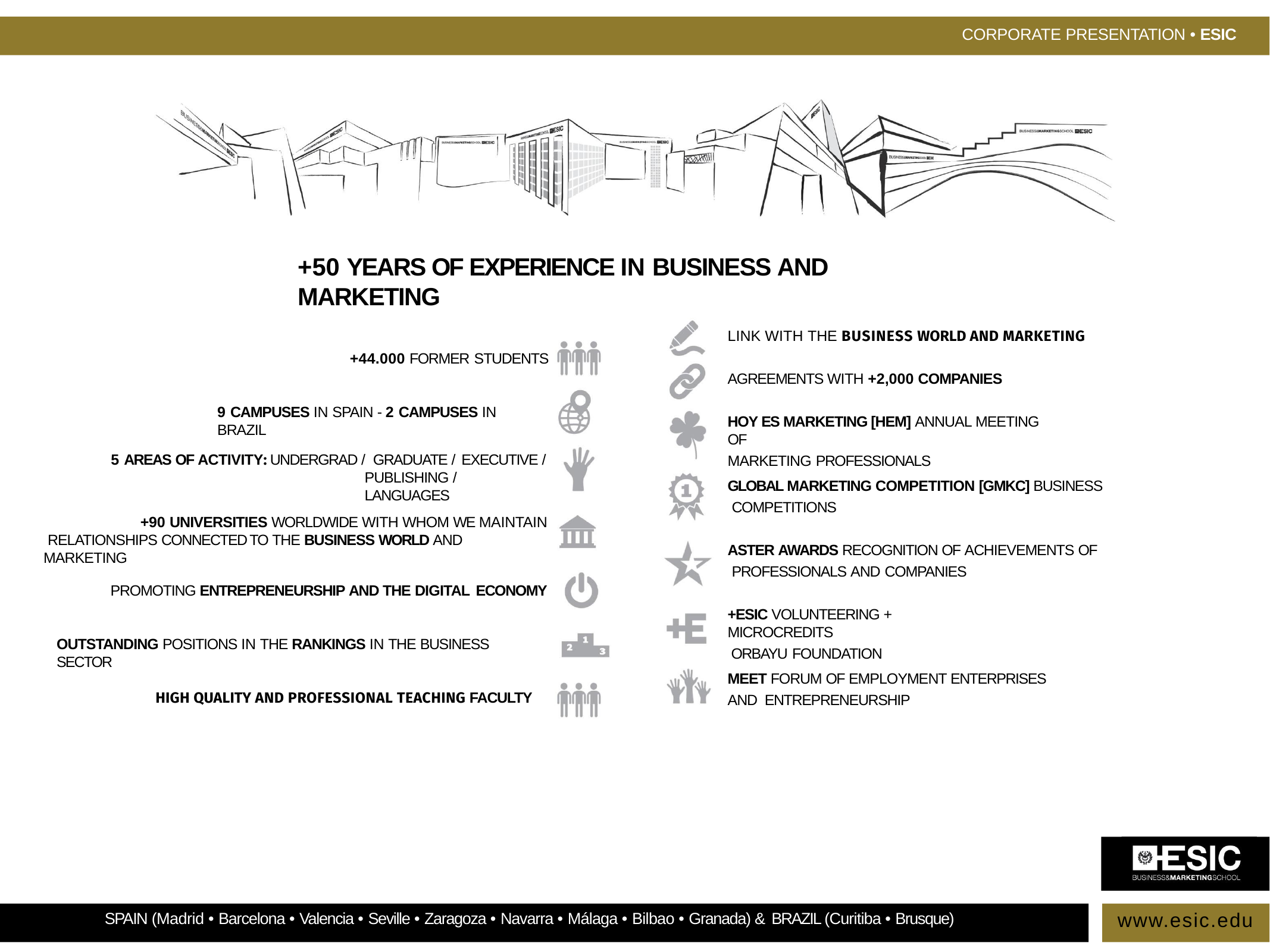

CORPORATE PRESENTATION • ESIC
+50 YEARS OF EXPERIENCE IN BUSINESS AND MARKETING

LINK WITH THE BUSINESS WORLD AND MARKETING
+44.000 FORMER STUDENTS
AGREEMENTS WITH +2,000 COMPANIES

9 CAMPUSES IN SPAIN - 2 CAMPUSES IN BRAZIL

HOY ES MARKETING [HEM] ANNUAL MEETING OF
MARKETING PROFESSIONALS

5 AREAS OF ACTIVITY: UNDERGRAD / GRADUATE / EXECUTIVE /
PUBLISHING / LANGUAGES

GLOBAL MARKETING COMPETITION [GMKC] BUSINESS  COMPETITIONS

+90 UNIVERSITIES WORLDWIDE WITH WHOM WE MAINTAIN  RELATIONSHIPS CONNECTED TO THE BUSINESS WORLD AND MARKETING

ASTER AWARDS RECOGNITION OF ACHIEVEMENTS OF  PROFESSIONALS AND COMPANIES

PROMOTING ENTREPRENEURSHIP AND THE DIGITAL ECONOMY
+ESIC VOLUNTEERING + MICROCREDITS
ORBAYU FOUNDATION

OUTSTANDING POSITIONS IN THE RANKINGS IN THE BUSINESS SECTOR

MEET FORUM OF EMPLOYMENT ENTERPRISES AND  ENTREPRENEURSHIP

HIGH QUALITY AND PROFESSIONAL TEACHING FACULTY

www.esic.edu
SPAIN (Madrid •  Barcelona •  Valencia •  Seville •  Zaragoza •  Navarra •  Málaga •  Bilbao •  Granada) & BRAZIL (Curitiba • Brusque)